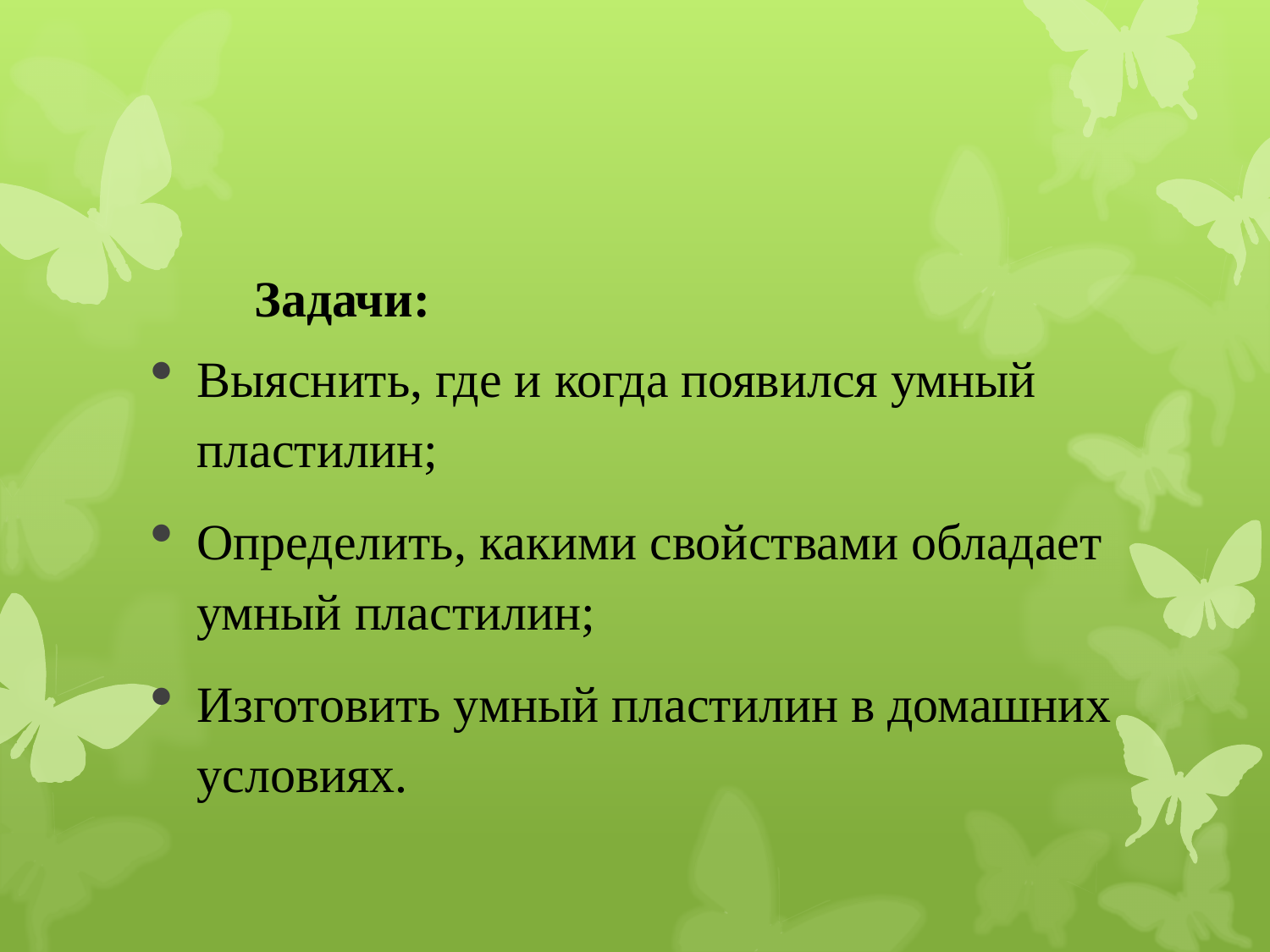

#
        Задачи:
Выяснить, где и когда появился умный  пластилин;
Определить, какими свойствами обладает умный пластилин;
Изготовить умный пластилин в домашних условиях.